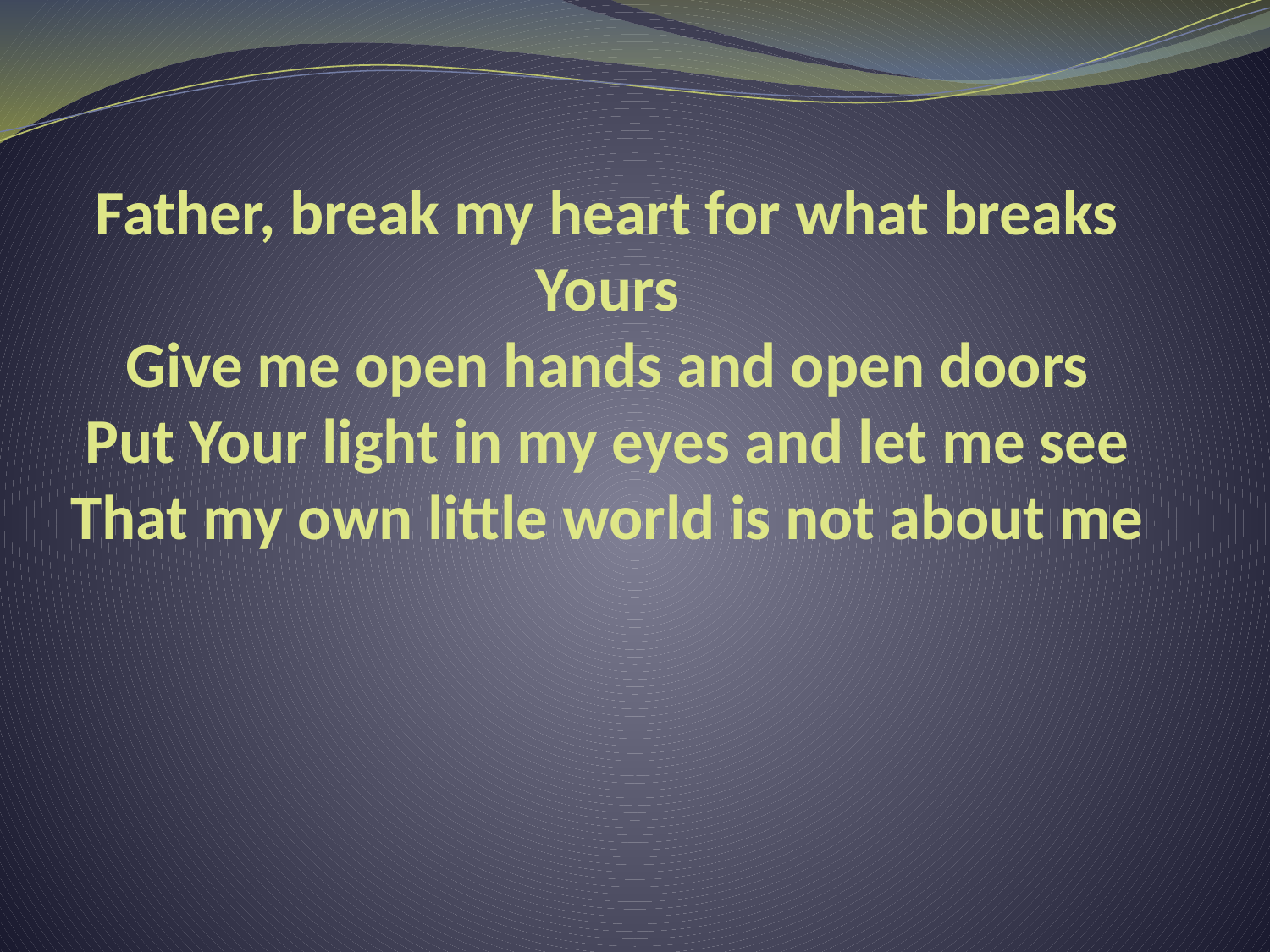

# Father, break my heart for what breaks Yours Give me open hands and open doors Put Your light in my eyes and let me see That my own little world is not about me